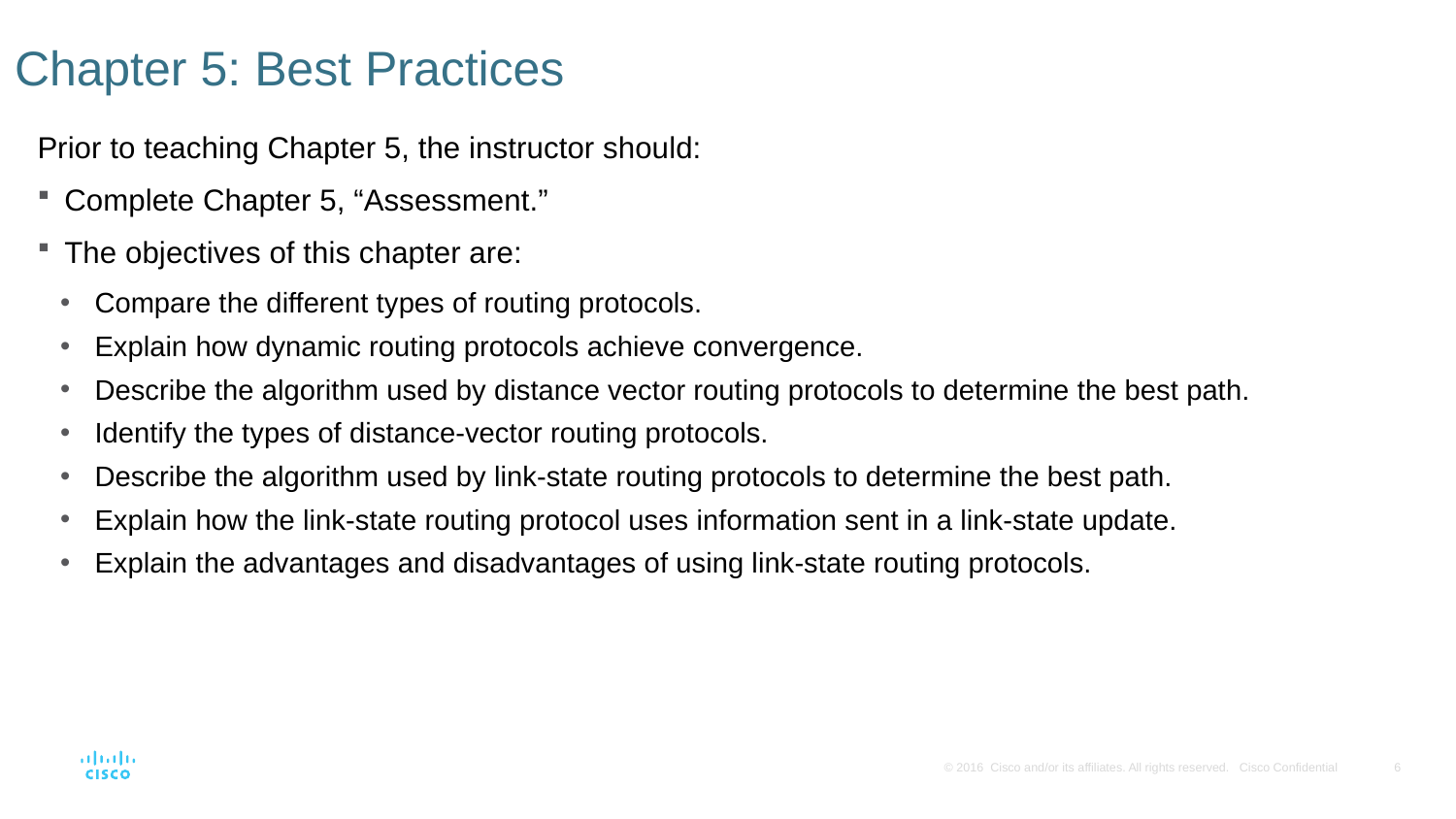

# Chapter 5: Best Practices
Prior to teaching Chapter 5, the instructor should:
Complete Chapter 5, “Assessment.”
The objectives of this chapter are:
Compare the different types of routing protocols.
Explain how dynamic routing protocols achieve convergence.
Describe the algorithm used by distance vector routing protocols to determine the best path.
Identify the types of distance-vector routing protocols.
Describe the algorithm used by link-state routing protocols to determine the best path.
Explain how the link-state routing protocol uses information sent in a link-state update.
Explain the advantages and disadvantages of using link-state routing protocols.